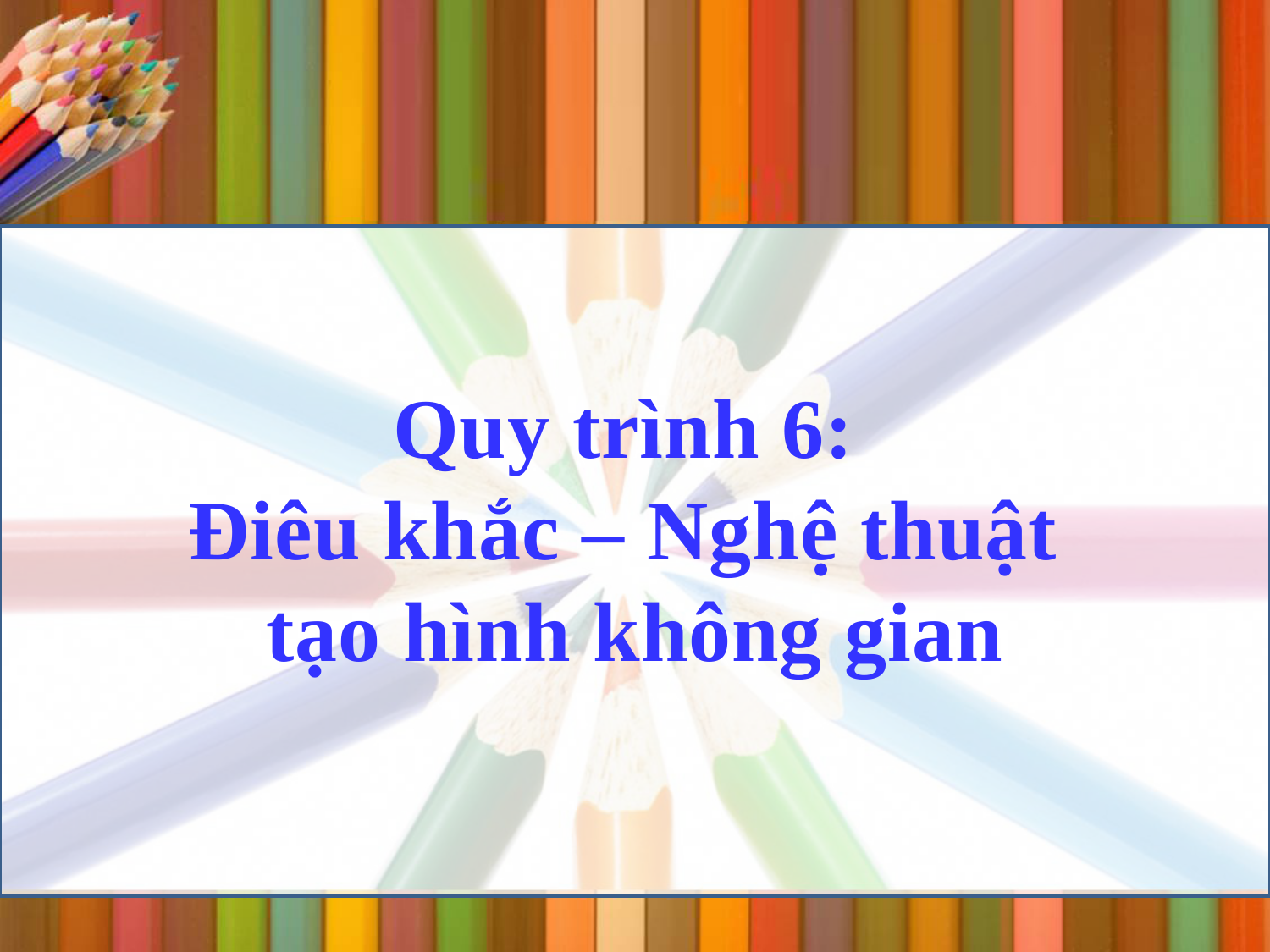

# Quy trình 6: Điêu khắc – Nghệ thuật tạo hình không gian